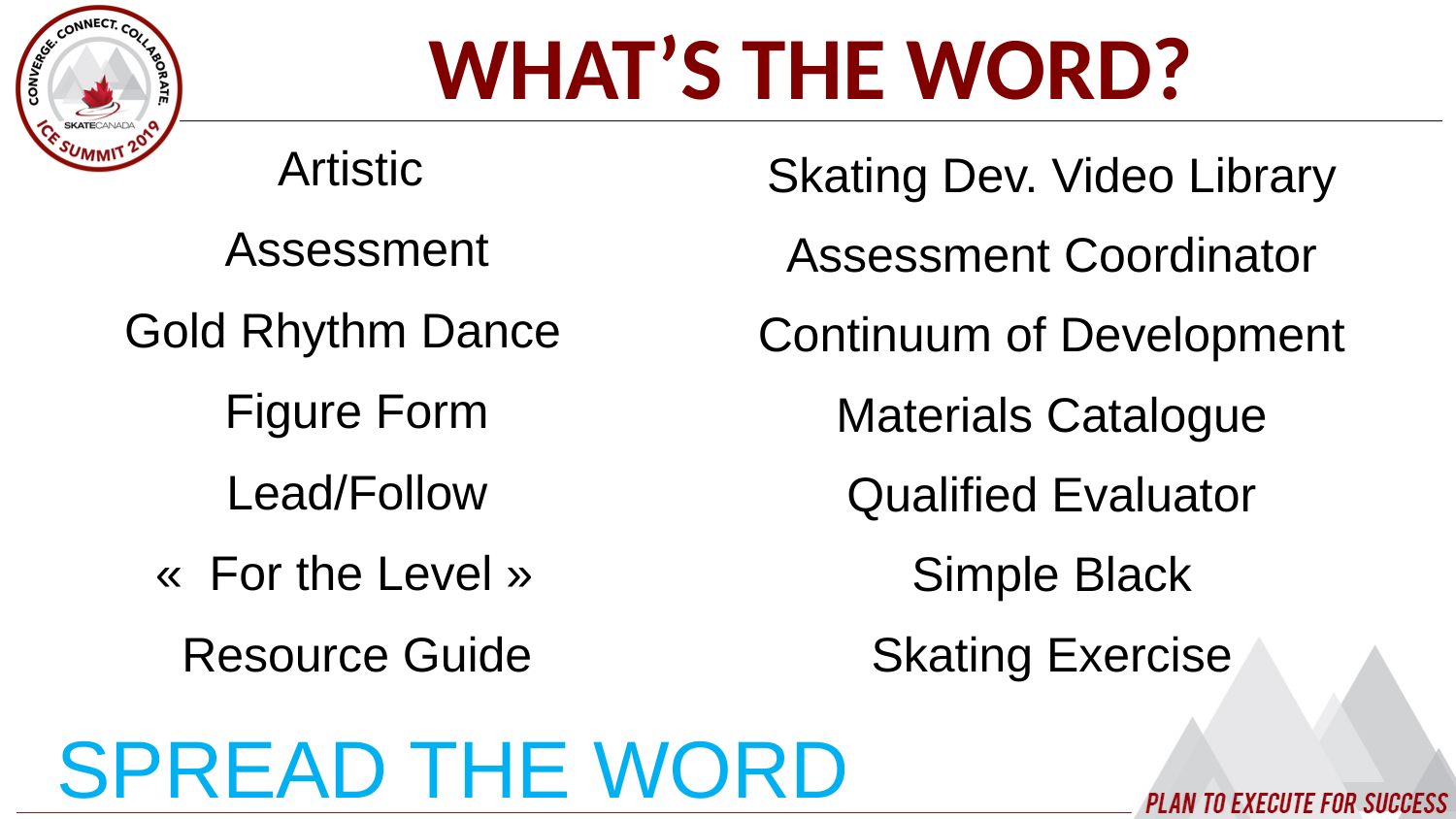

WHAT’S THE WORD?
Artistic
Skating Dev. Video Library
Assessment
Assessment Coordinator
Gold Rhythm Dance
Continuum of Development
Figure Form
Materials Catalogue
Lead/Follow
Qualified Evaluator
«  For the Level »
Simple Black
Skating Exercise
Resource Guide
SPREAD THE WORD